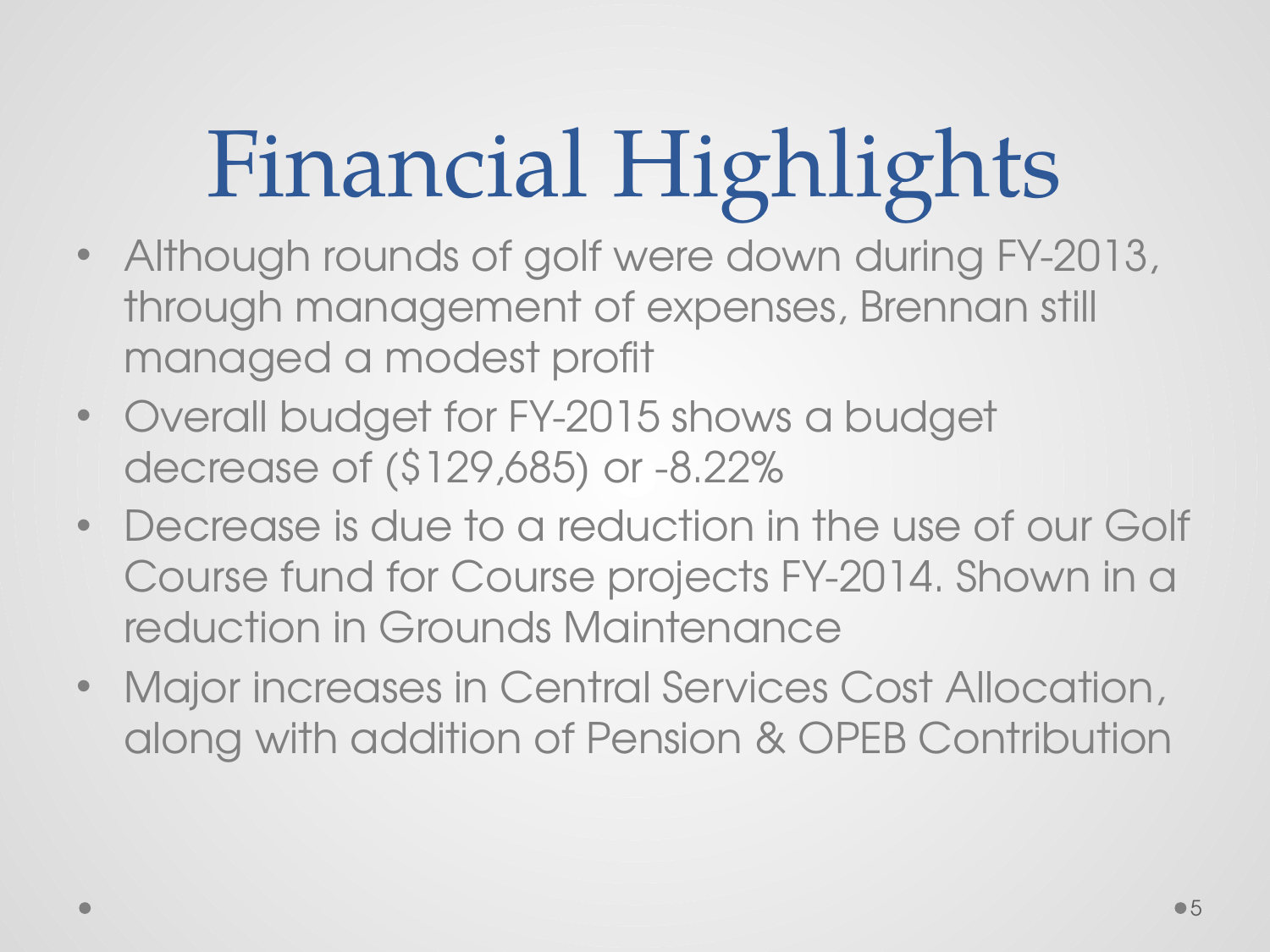

# Financial Highlights
Although rounds of golf were down during FY-2013, through management of expenses, Brennan still managed a modest profit
Overall budget for FY-2015 shows a budget decrease of ($129,685) or -8.22%
Decrease is due to a reduction in the use of our Golf Course fund for Course projects FY-2014. Shown in a reduction in Grounds Maintenance
Major increases in Central Services Cost Allocation, along with addition of Pension & OPEB Contribution

5